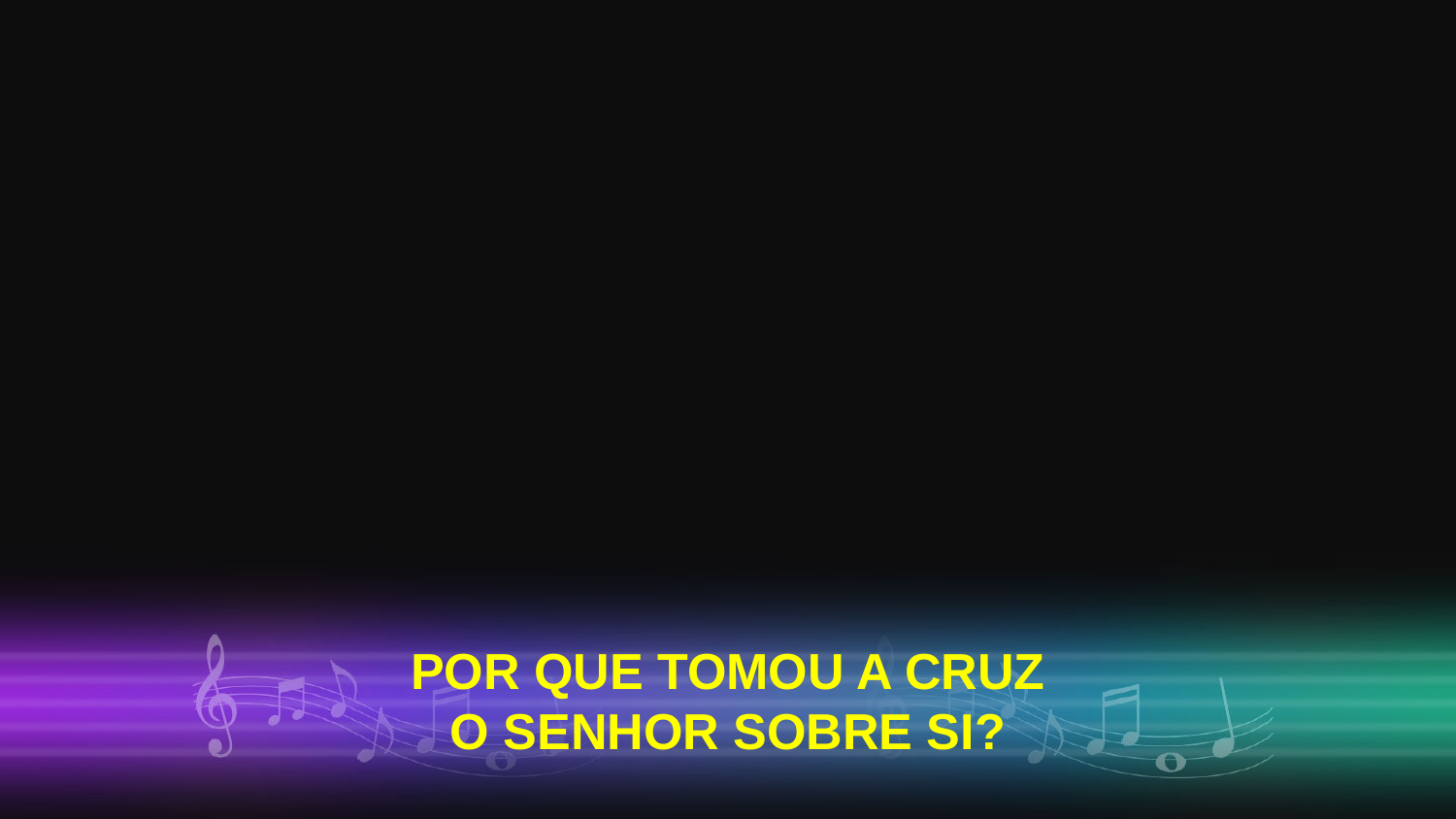

POR QUE TOMOU A CRUZ
O SENHOR SOBRE SI?